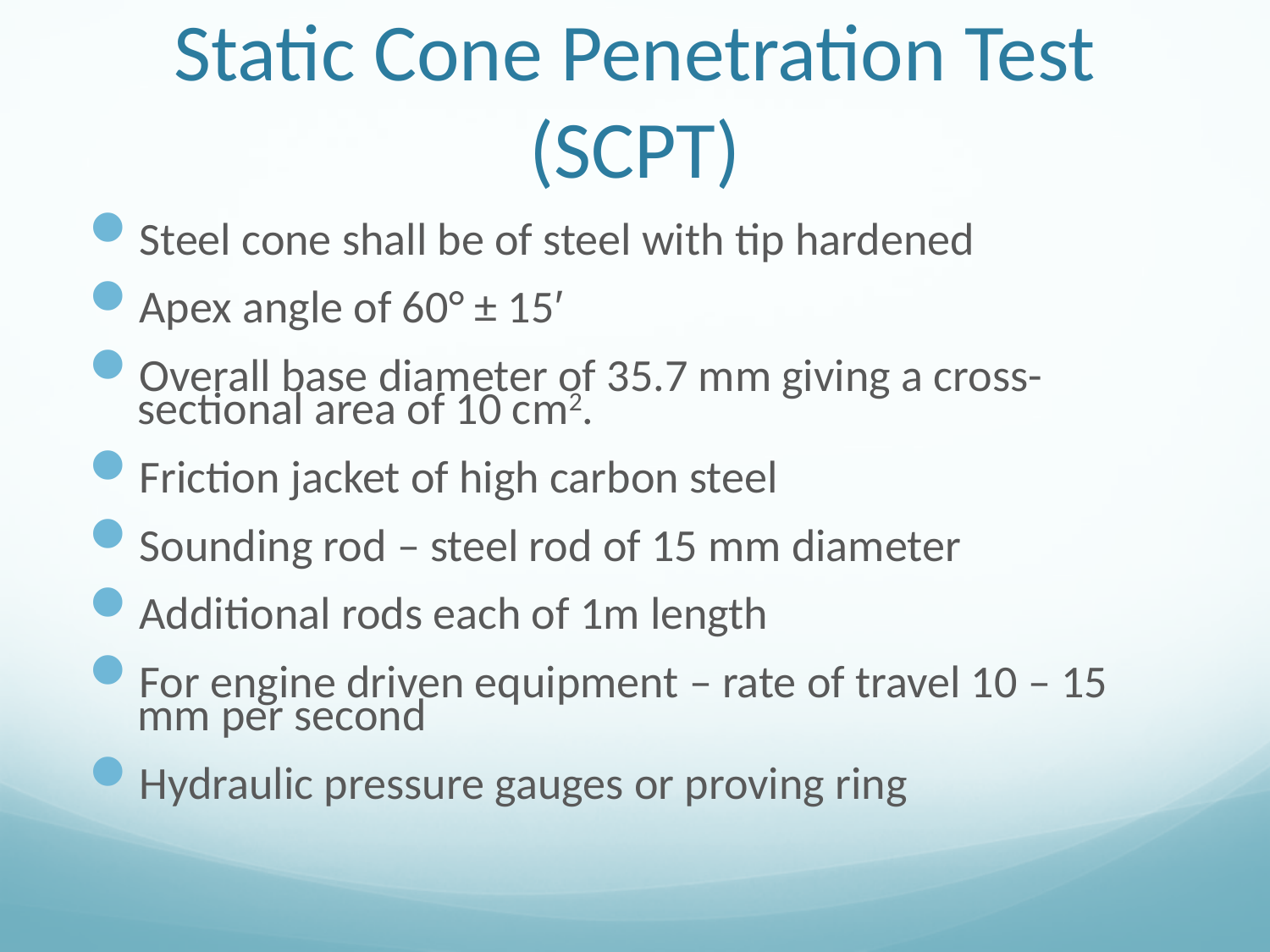

# Static Cone Penetration Test (SCPT)
Steel cone shall be of steel with tip hardened
Apex angle of 60° ± 15′
Overall base diameter of 35.7 mm giving a cross-sectional area of 10 cm2.
Friction jacket of high carbon steel
Sounding rod – steel rod of 15 mm diameter
Additional rods each of 1m length
For engine driven equipment – rate of travel 10 – 15 mm per second
Hydraulic pressure gauges or proving ring